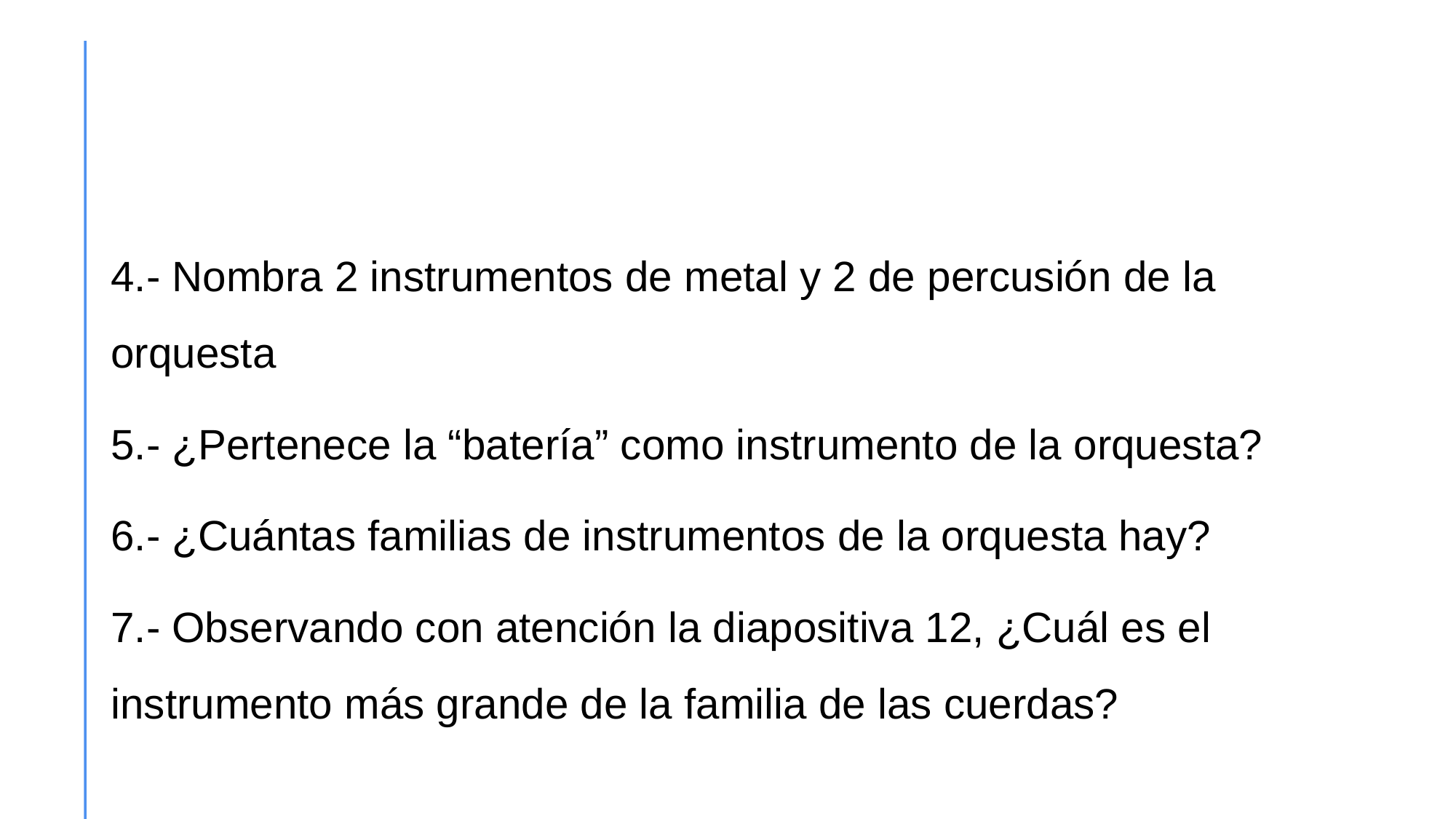

4.- Nombra 2 instrumentos de metal y 2 de percusión de la orquesta
5.- ¿Pertenece la “batería” como instrumento de la orquesta?
6.- ¿Cuántas familias de instrumentos de la orquesta hay?
7.- Observando con atención la diapositiva 12, ¿Cuál es el instrumento más grande de la familia de las cuerdas?